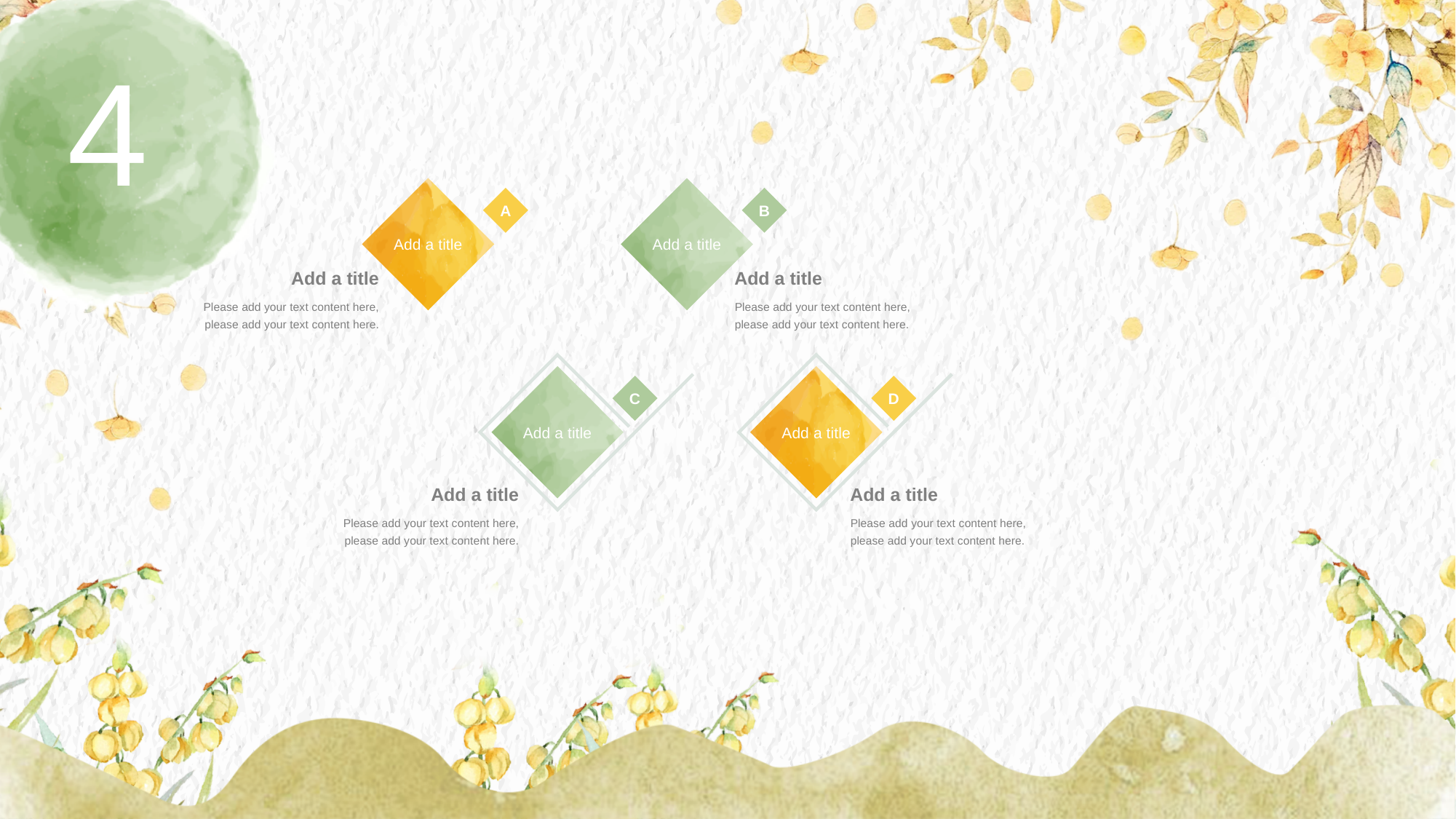

Add a title
Add a title
A
B
Add a title
Add a title
Please add your text content here, please add your text content here.
Please add your text content here, please add your text content here.

Add a title
Add a title
C
D
Add a title
Add a title
Please add your text content here, please add your text content here.
Please add your text content here, please add your text content here.